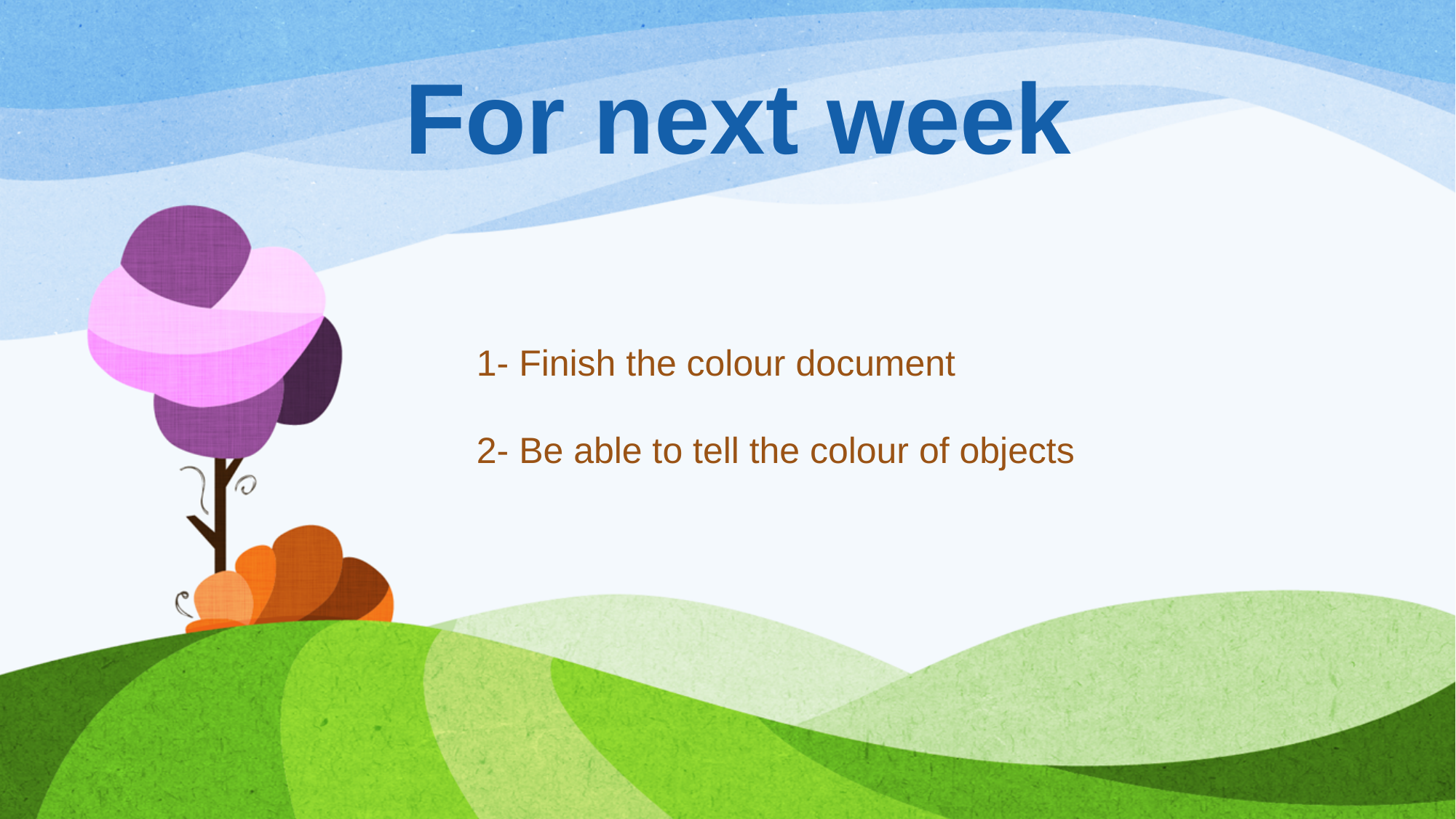

For next week
1- Finish the colour document
2- Be able to tell the colour of objects